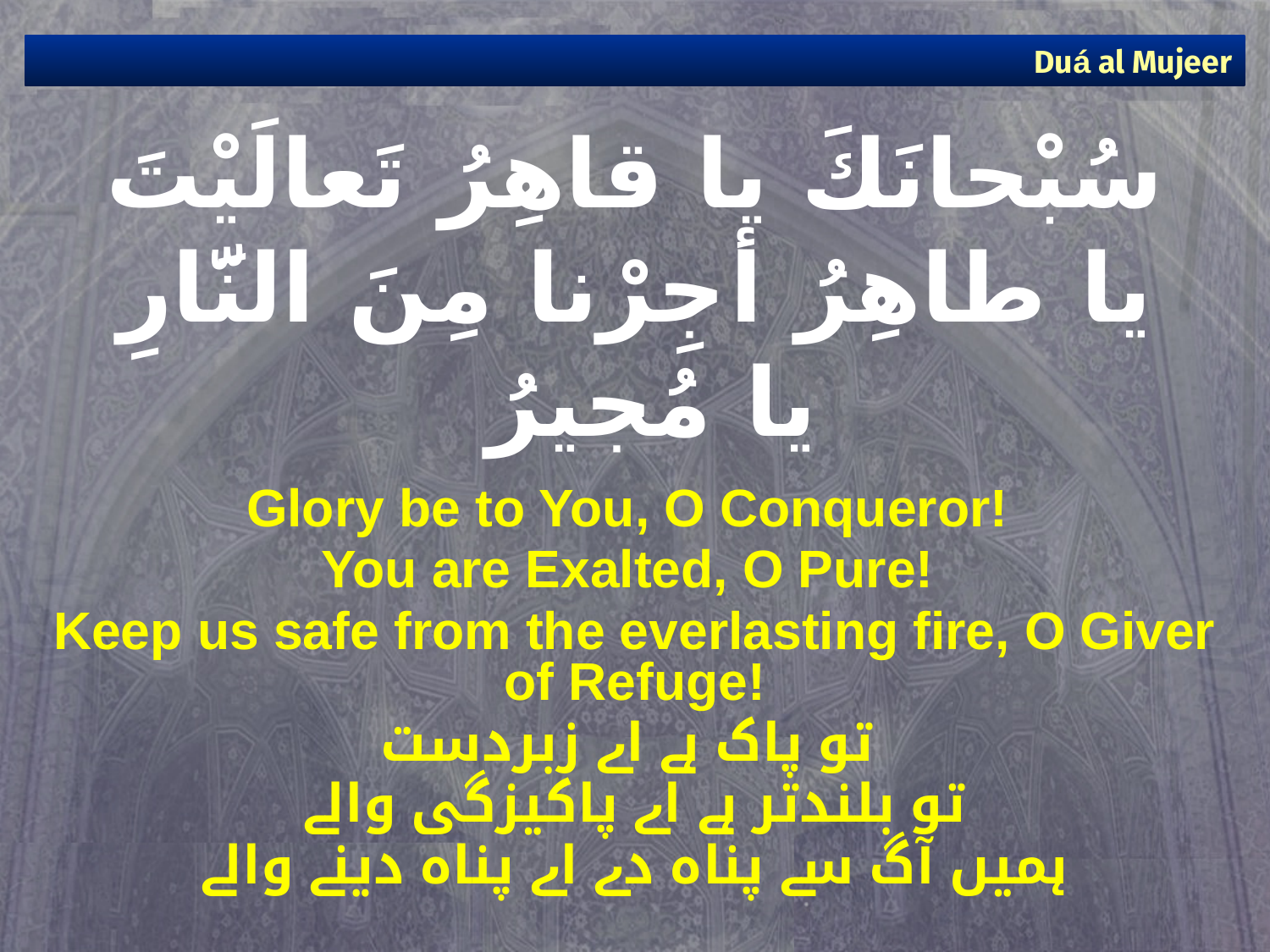

Duá al Mujeer
# سُبْحانَكَ يا قاهِرُ تَعالَيْتَ يا طاهِرُ أجِرْنا مِنَ النَّارِ يا مُجيرُ
Glory be to You, O Conqueror!
You are Exalted, O Pure!
Keep us safe from the everlasting fire, O Giver of Refuge!
تو پاک ہے اے زبردست
تو بلندتر ہے اے پاکیزگی والے
ہمیں آگ سے پناہ دے اے پناہ دینے والے